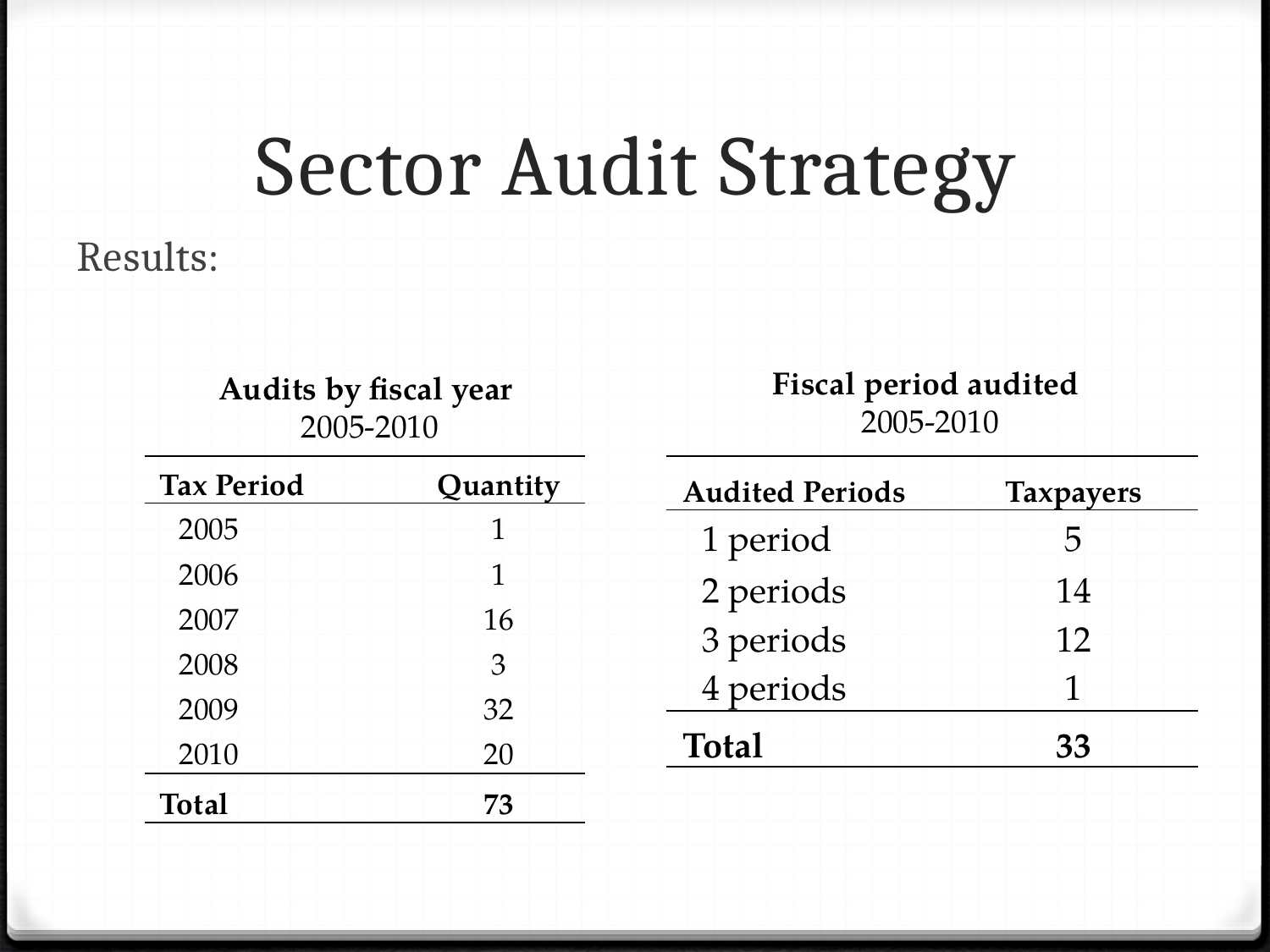

# Sector Audit Strategy
Results:

Fiscal period audited
2005-2010
Audits by fiscal year
2005-2010
| Tax Period | Quantity |
| --- | --- |
| 2005 | 1 |
| 2006 | 1 |
| 2007 | 16 |
| 2008 | 3 |
| 2009 | 32 |
| 2010 | 20 |
| Total | 73 |
| Audited Periods | Taxpayers |
| --- | --- |
| 1 period | 5 |
| 2 periods | 14 |
| 3 periods | 12 |
| 4 periods | 1 |
| Total | 33 |